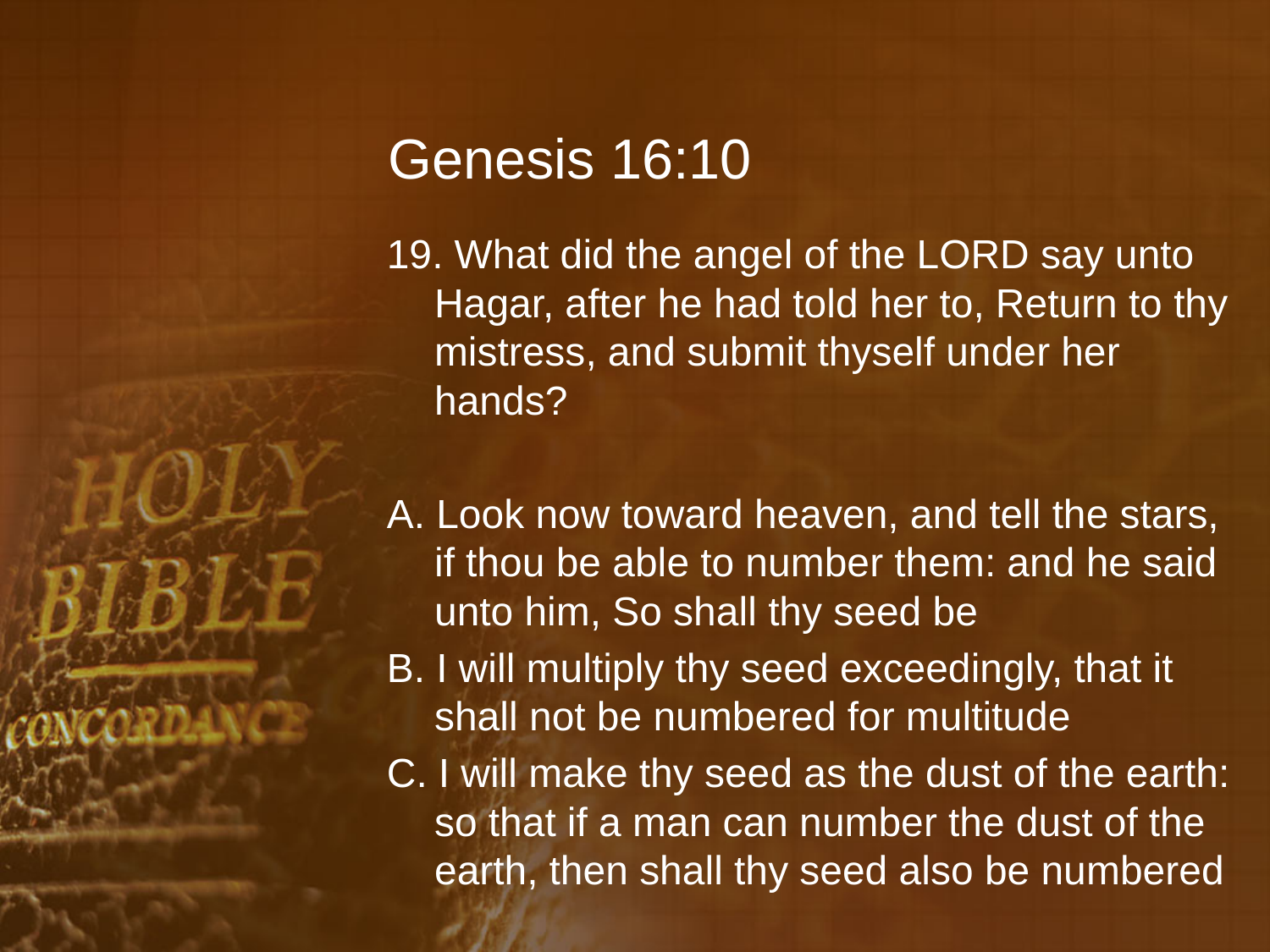

# Genesis 16:10
19. What did the angel of the LORD say unto Hagar, after he had told her to, Return to thy mistress, and submit thyself under her hands?

A. Look now toward heaven, and tell the stars, if thou be able to number them: and he said unto him, So shall thy seed be
B. I will multiply thy seed exceedingly, that it shall not be numbered for multitude
C. I will make thy seed as the dust of the earth: so that if a man can number the dust of the earth, then shall thy seed also be numbered